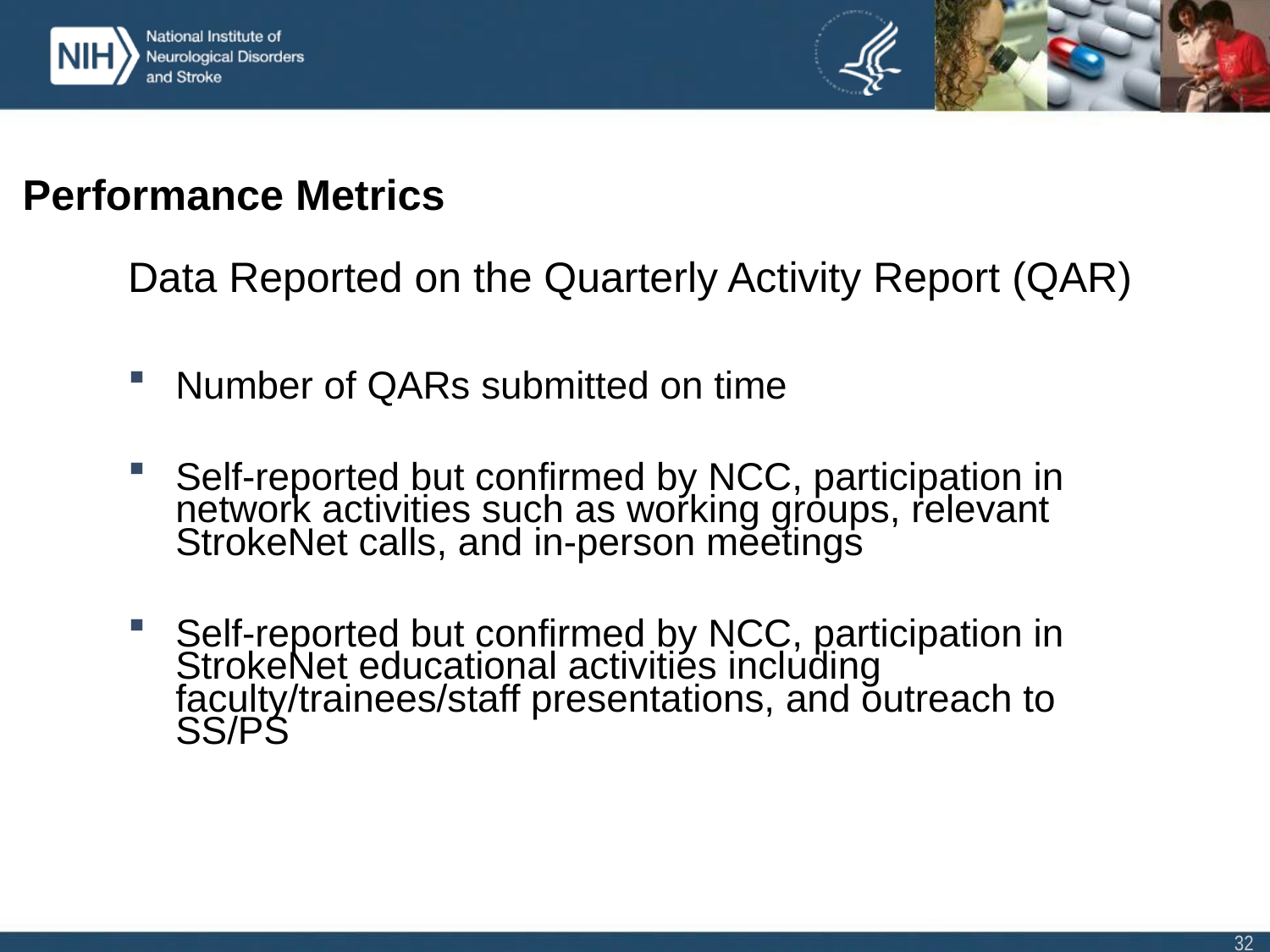

# Performance Metrics
Data Reported on the Quarterly Activity Report (QAR)

Number of QARs submitted on time

Self-reported but confirmed by NCC, participation in network activities such as working groups, relevant StrokeNet calls, and in-person meetings

Self-reported but confirmed by NCC, participation in StrokeNet educational activities including faculty/trainees/staff presentations, and outreach to SS/PS